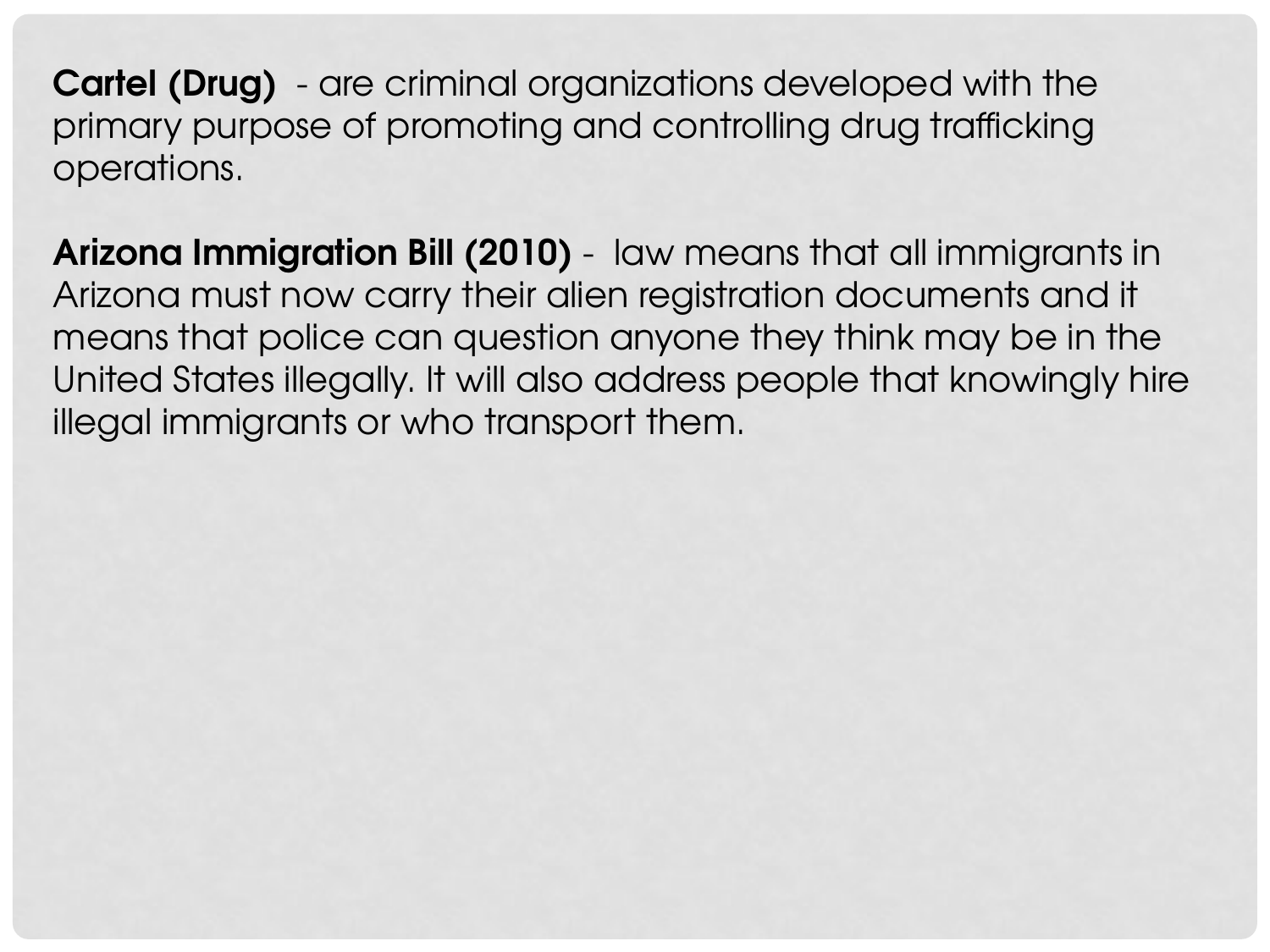

Cartel (Drug)  - are criminal organizations developed with the primary purpose of promoting and controlling drug trafficking operations.

Arizona Immigration Bill (2010) -  law means that all immigrants in Arizona must now carry their alien registration documents and it means that police can question anyone they think may be in the United States illegally. It will also address people that knowingly hire illegal immigrants or who transport them.